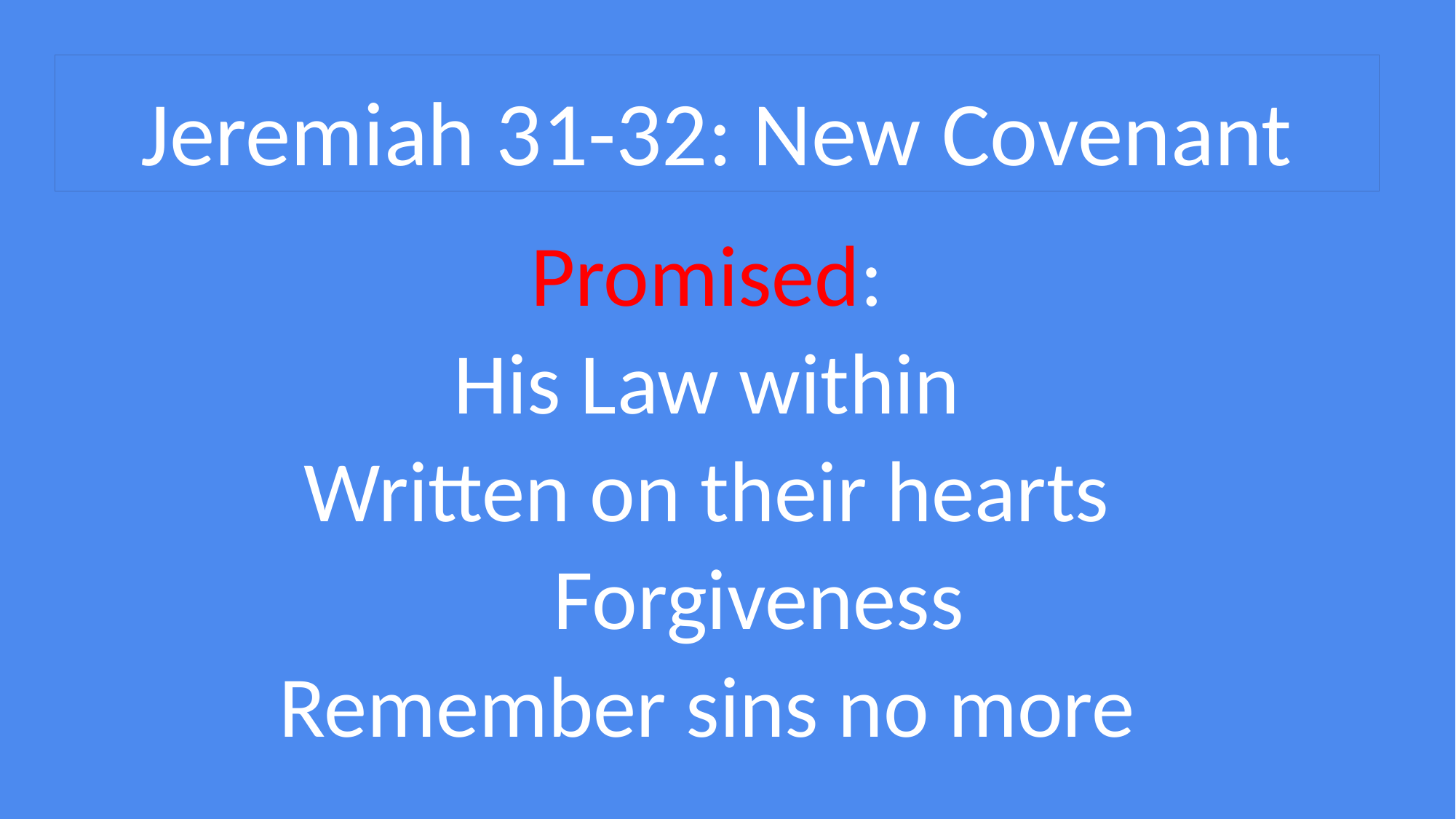

# Jeremiah 31-32: New Covenant
Promised:
His Law within
Written on their hearts
	Forgiveness
Remember sins no more